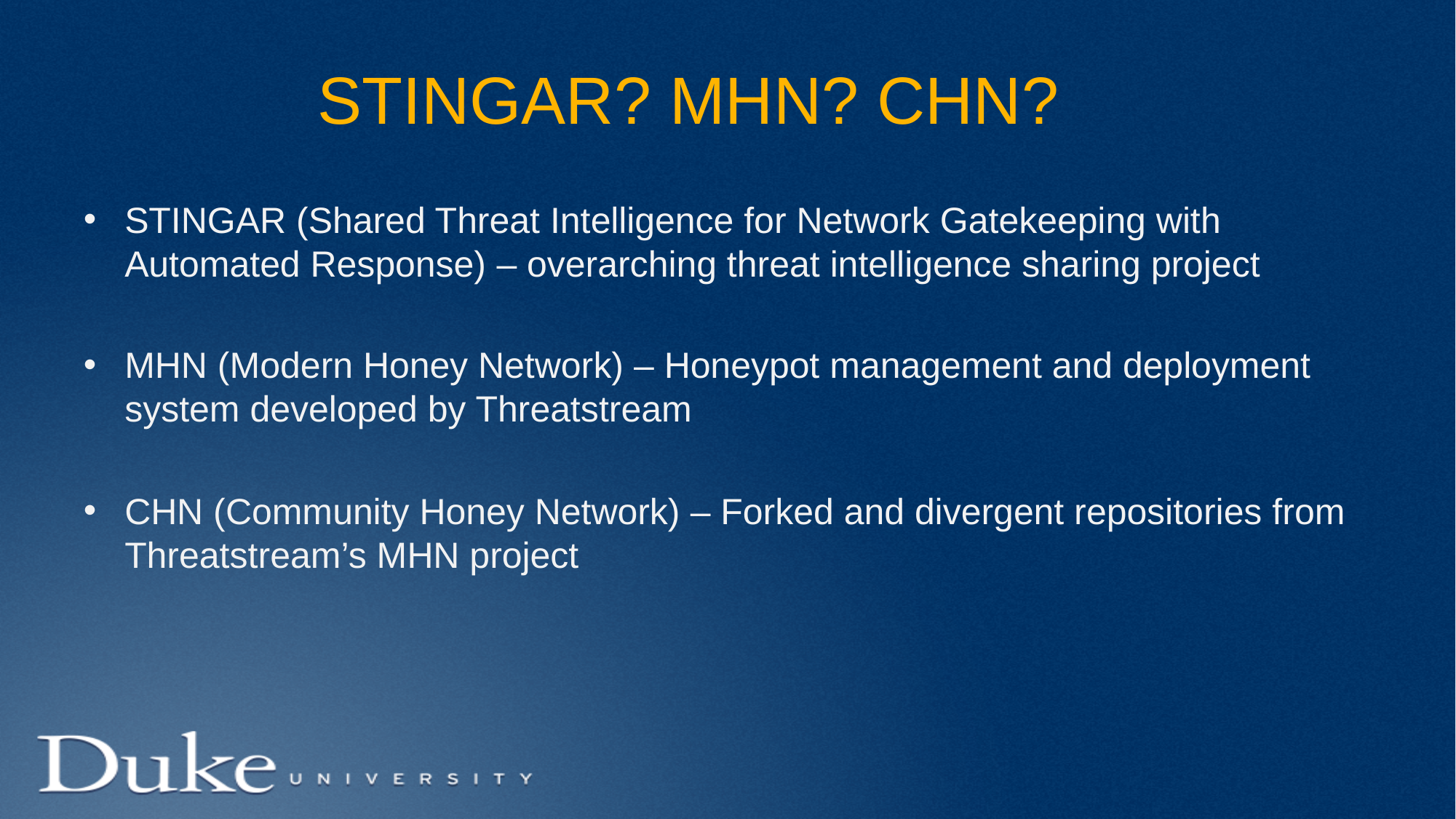

# STINGAR? MHN? CHN?
STINGAR (Shared Threat Intelligence for Network Gatekeeping with Automated Response) – overarching threat intelligence sharing project

MHN (Modern Honey Network) – Honeypot management and deployment system developed by Threatstream

CHN (Community Honey Network) – Forked and divergent repositories from Threatstream’s MHN project